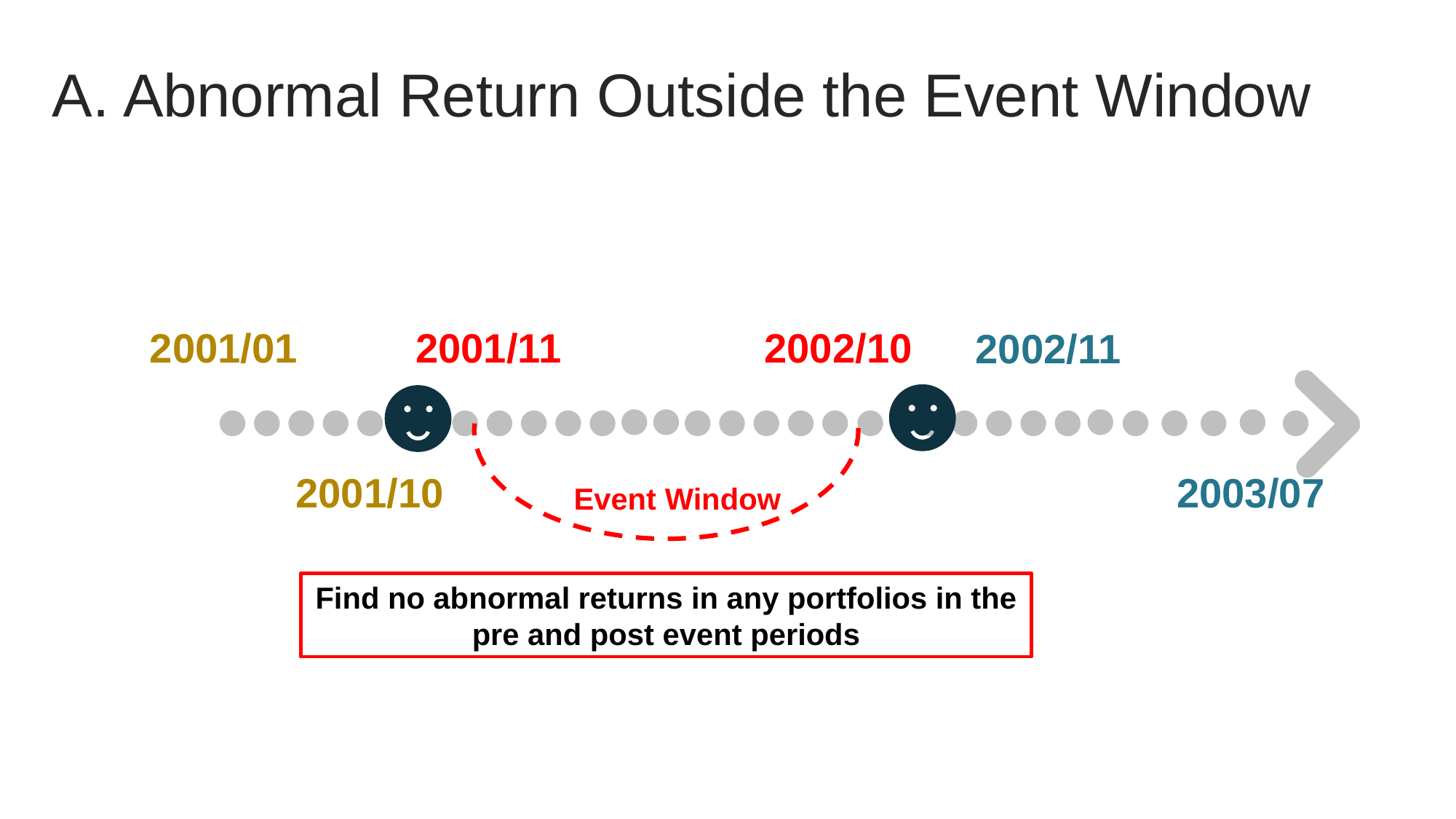

A. Abnormal Return Outside the Event Window
2001/01
2001/11
2002/10
2002/11

2001/10
2003/07
Event Window
Find no abnormal returns in any portfolios in the pre and post event periods